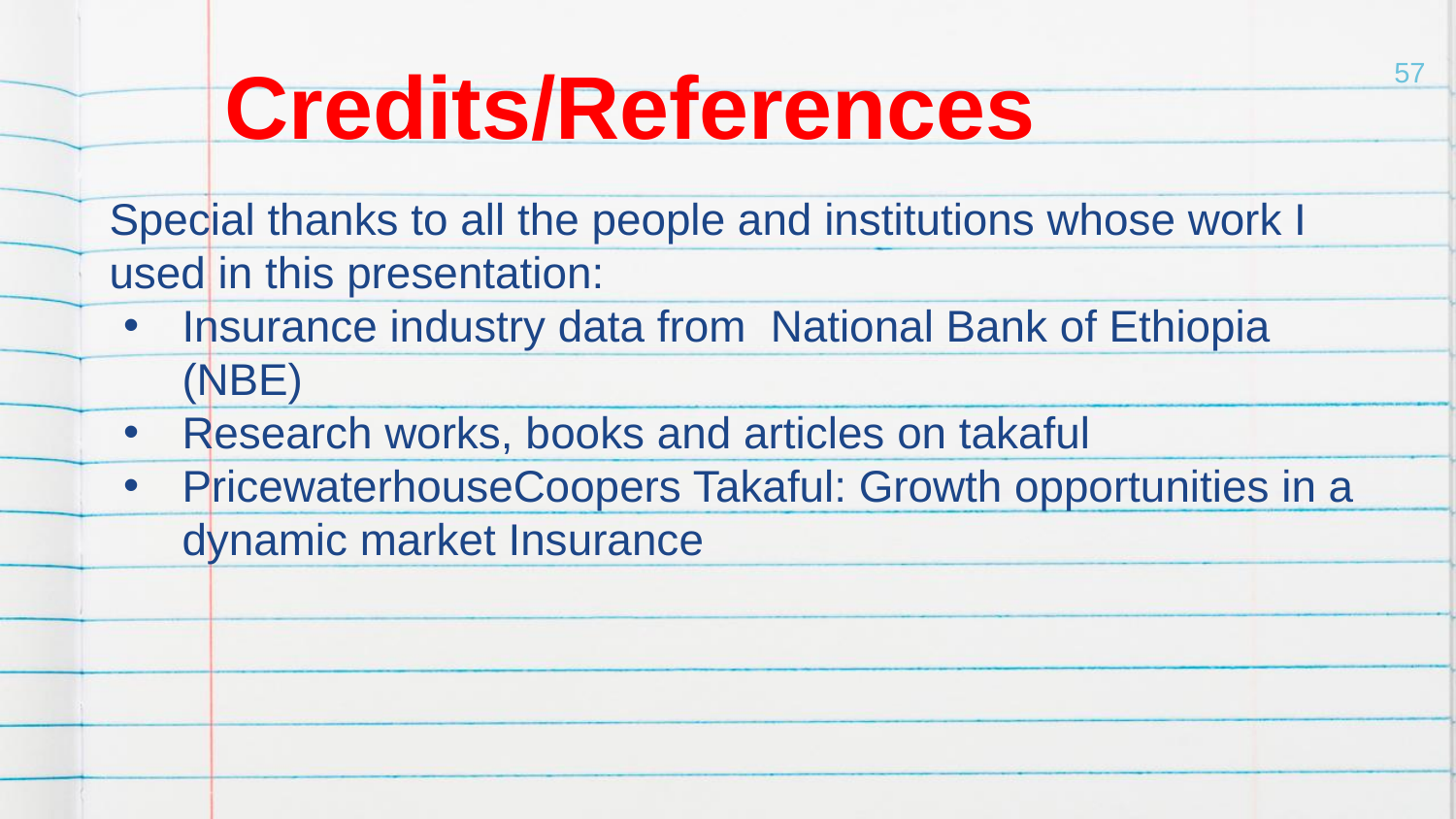

# Credits/References
57
Special thanks to all the people and institutions whose work I used in this presentation:
Insurance industry data from  National Bank of Ethiopia (NBE)
Research works, books and articles on takaful
PricewaterhouseCoopers Takaful: Growth opportunities in a dynamic market Insurance